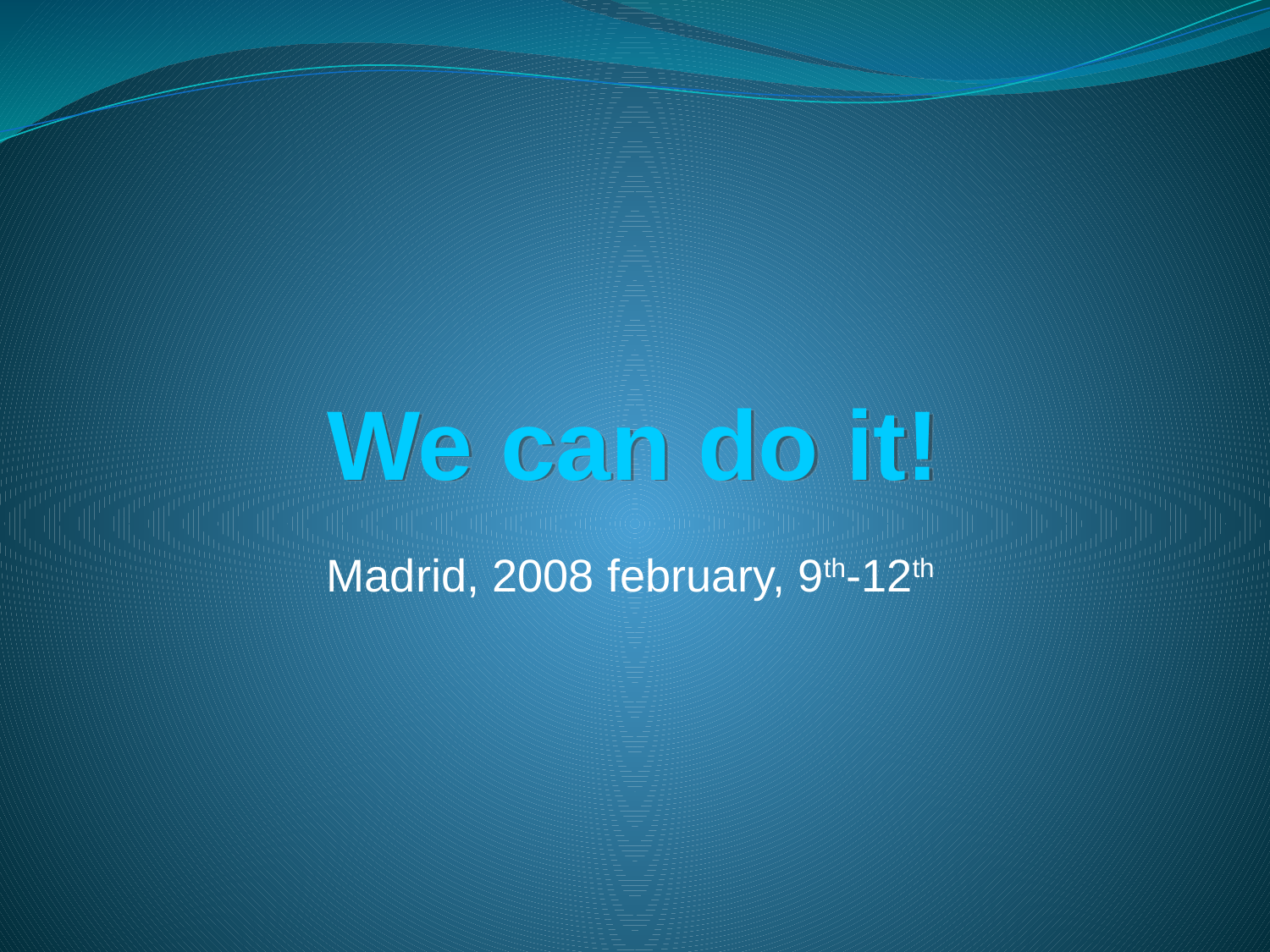

We can do it!
Madrid, 2008 february, 9th-12th